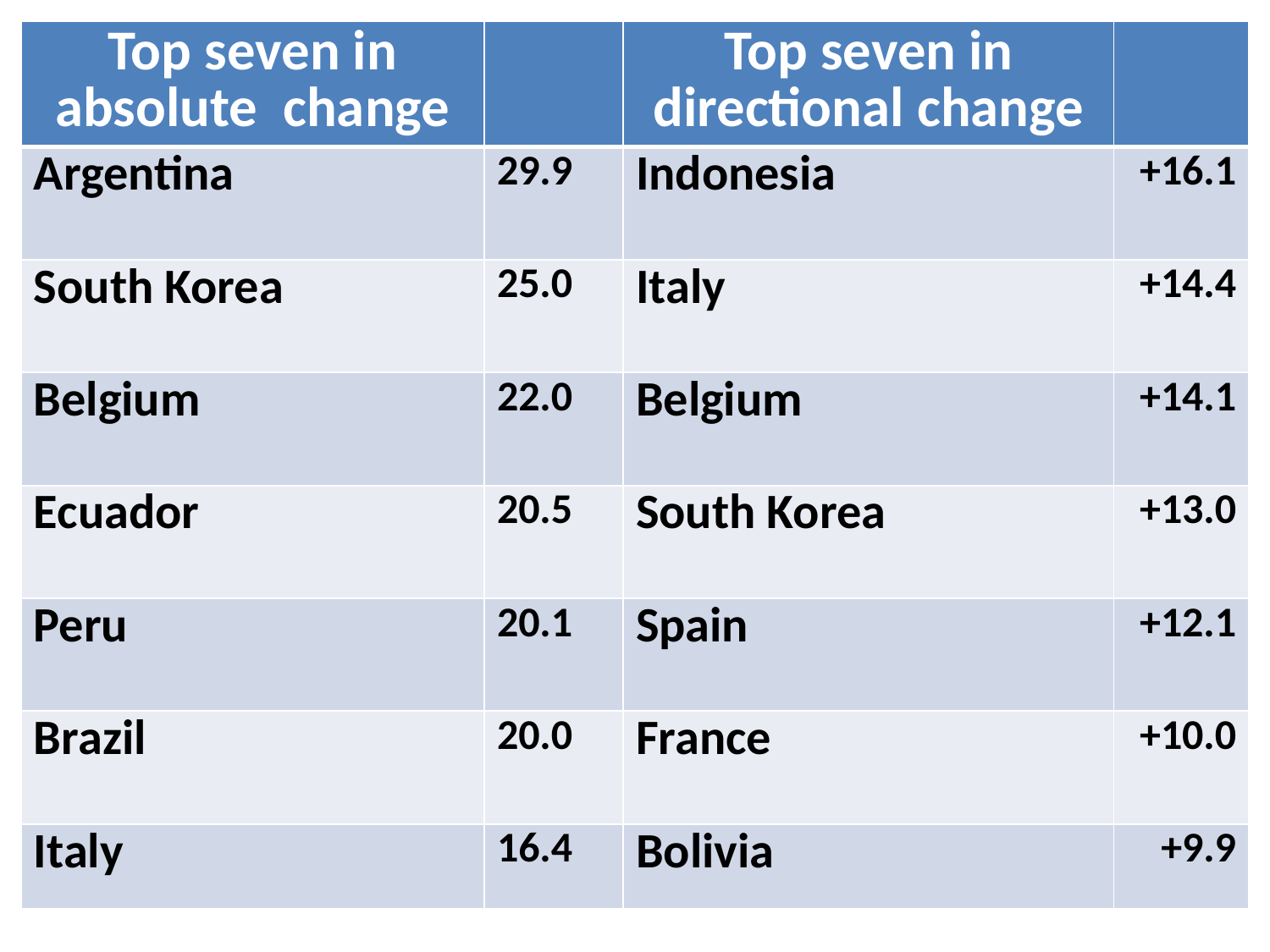

| Top seven in absolute change |  | Top seven in directional change |  |
| --- | --- | --- | --- |
| Argentina | 29.9 | Indonesia | +16.1 |
| South Korea | 25.0 | Italy | +14.4 |
| Belgium | 22.0 | Belgium | +14.1 |
| Ecuador | 20.5 | South Korea | +13.0 |
| Peru | 20.1 | Spain | +12.1 |
| Brazil | 20.0 | France | +10.0 |
| Italy | 16.4 | Bolivia | +9.9 |